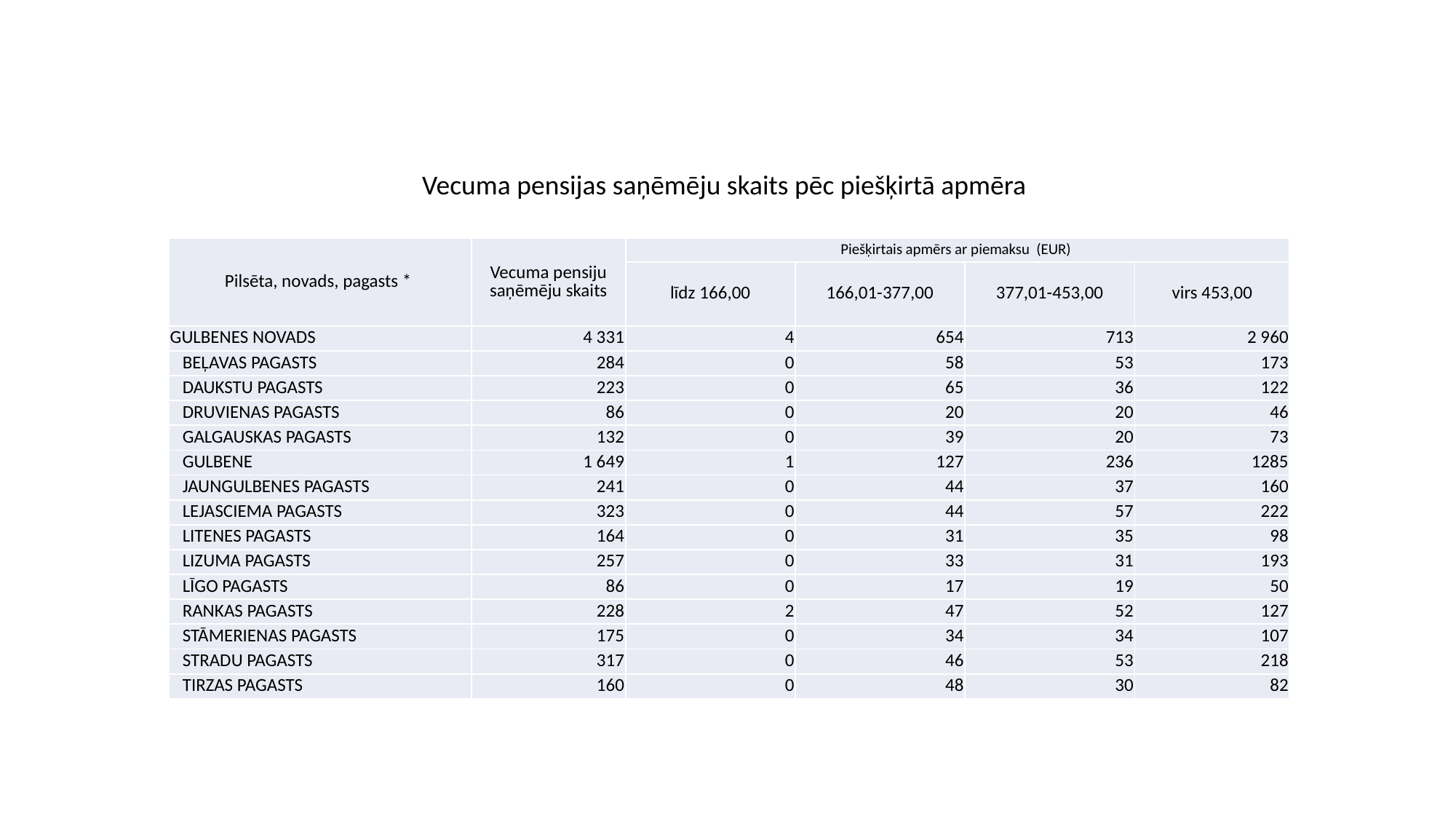

# Vecuma pensijas saņēmēju skaits pēc piešķirtā apmēra
| Pilsēta, novads, pagasts \* | Vecuma pensiju saņēmēju skaits | Piešķirtais apmērs ar piemaksu (EUR) |  |  |  |
| --- | --- | --- | --- | --- | --- |
|  |  | līdz 166,00 | 166,01-377,00 | 377,01-453,00 | virs 453,00 |
| GULBENES NOVADS | 4 331 | 4 | 654 | 713 | 2 960 |
| BEĻAVAS PAGASTS | 284 | 0 | 58 | 53 | 173 |
| DAUKSTU PAGASTS | 223 | 0 | 65 | 36 | 122 |
| DRUVIENAS PAGASTS | 86 | 0 | 20 | 20 | 46 |
| GALGAUSKAS PAGASTS | 132 | 0 | 39 | 20 | 73 |
| GULBENE | 1 649 | 1 | 127 | 236 | 1285 |
| JAUNGULBENES PAGASTS | 241 | 0 | 44 | 37 | 160 |
| LEJASCIEMA PAGASTS | 323 | 0 | 44 | 57 | 222 |
| LITENES PAGASTS | 164 | 0 | 31 | 35 | 98 |
| LIZUMA PAGASTS | 257 | 0 | 33 | 31 | 193 |
| LĪGO PAGASTS | 86 | 0 | 17 | 19 | 50 |
| RANKAS PAGASTS | 228 | 2 | 47 | 52 | 127 |
| STĀMERIENAS PAGASTS | 175 | 0 | 34 | 34 | 107 |
| STRADU PAGASTS | 317 | 0 | 46 | 53 | 218 |
| TIRZAS PAGASTS | 160 | 0 | 48 | 30 | 82 |